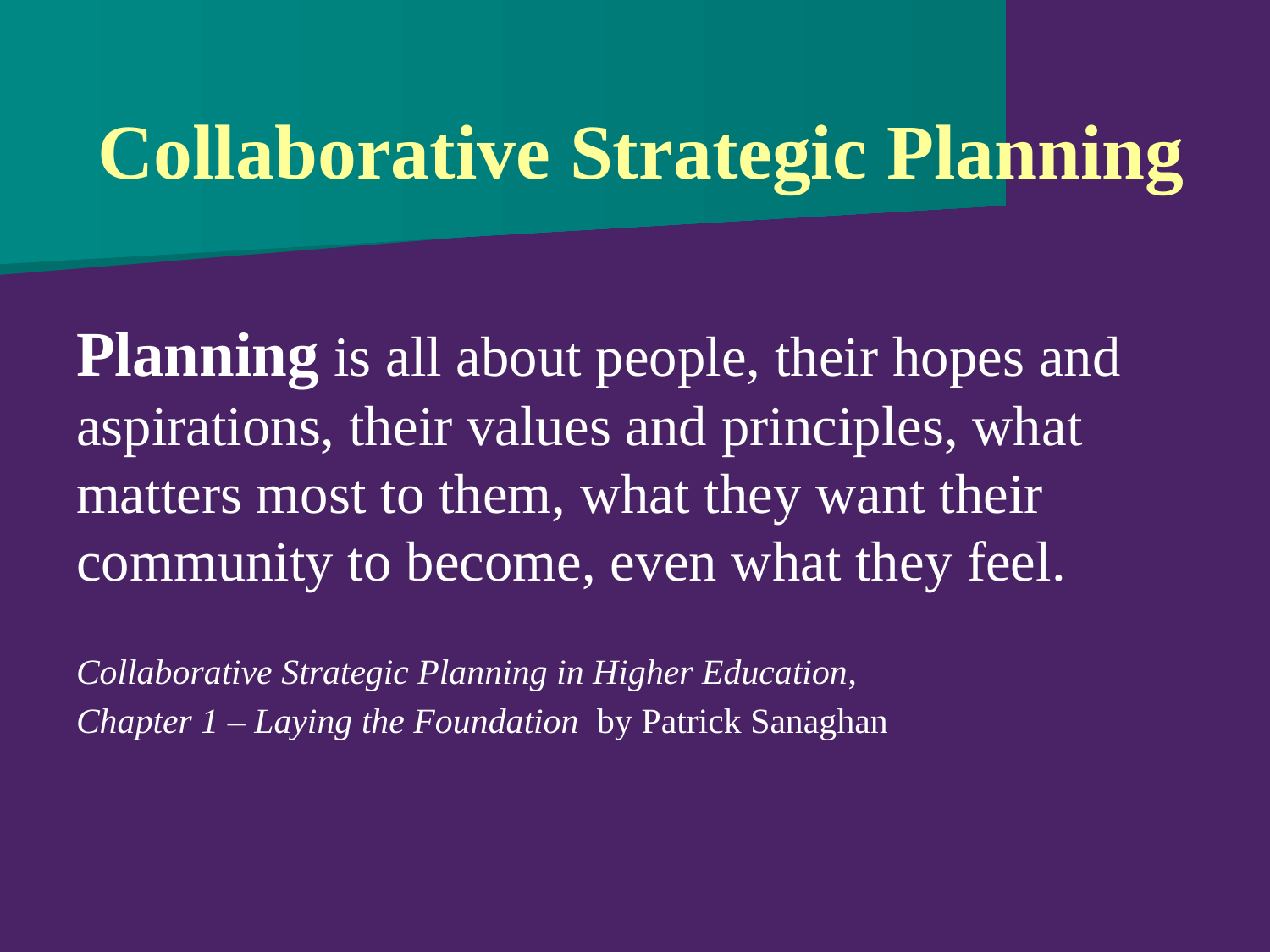

# Collaborative Strategic Planning
Planning is all about people, their hopes and aspirations, their values and principles, what matters most to them, what they want their community to become, even what they feel.

Collaborative Strategic Planning in Higher Education,
Chapter 1 – Laying the Foundation  by Patrick Sanaghan